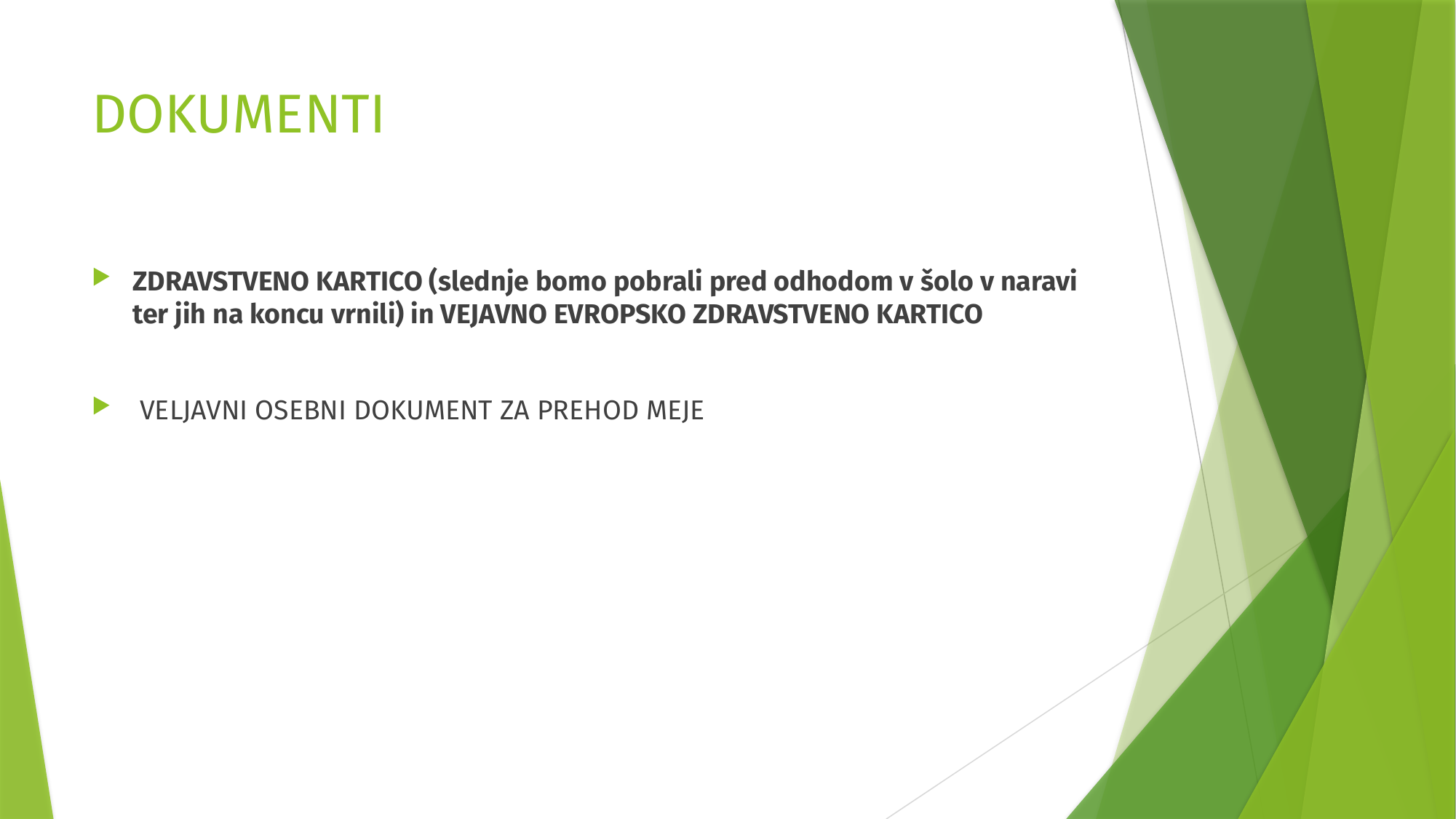

# DOKUMENTI
ZDRAVSTVENO KARTICO (slednje bomo pobrali pred odhodom v šolo v naravi ter jih na koncu vrnili) in VEJAVNO EVROPSKO ZDRAVSTVENO KARTICO

 VELJAVNI OSEBNI DOKUMENT ZA PREHOD MEJE